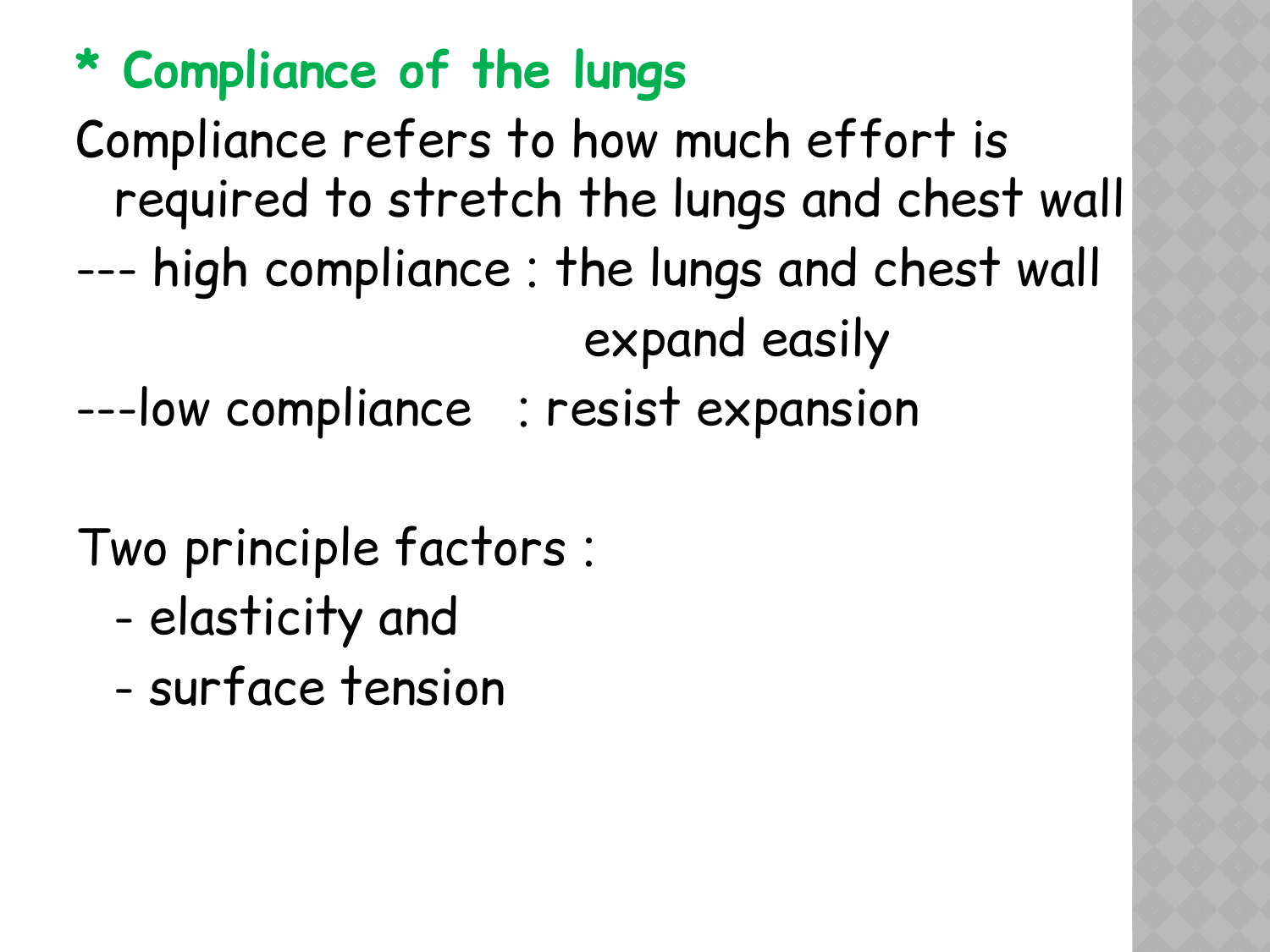

* Compliance of the lungs
Compliance refers to how much effort is required to stretch the lungs and chest wall
--- high compliance : the lungs and chest wall
				      expand easily
---low compliance   : resist expansion

Two principle factors :
	- elasticity and
	- surface tension